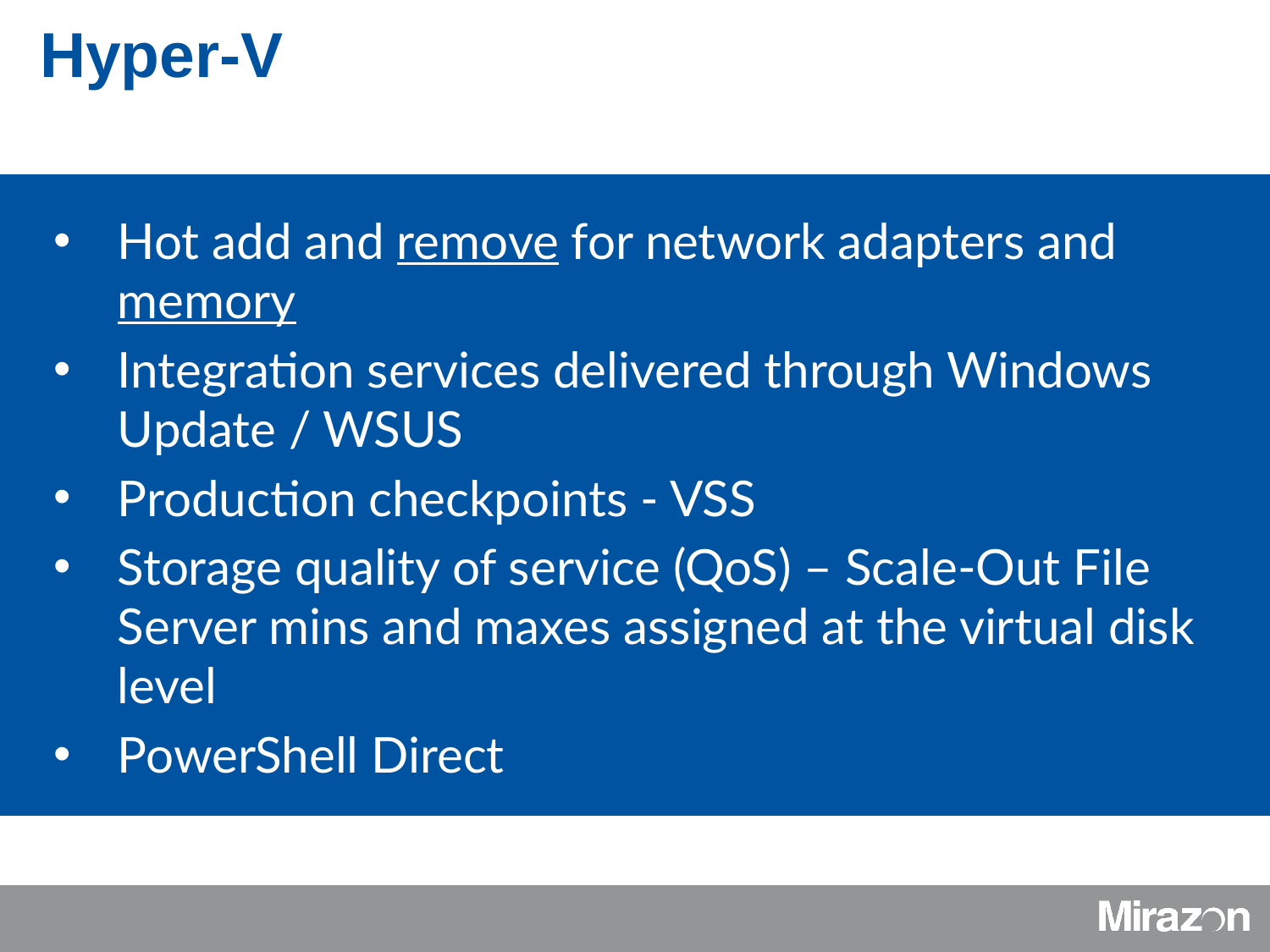

Hyper-V

Hot add and remove for network adapters and memory
Integration services delivered through Windows Update / WSUS
Production checkpoints - VSS
Storage quality of service (QoS) – Scale-Out File Server mins and maxes assigned at the virtual disk level
PowerShell Direct